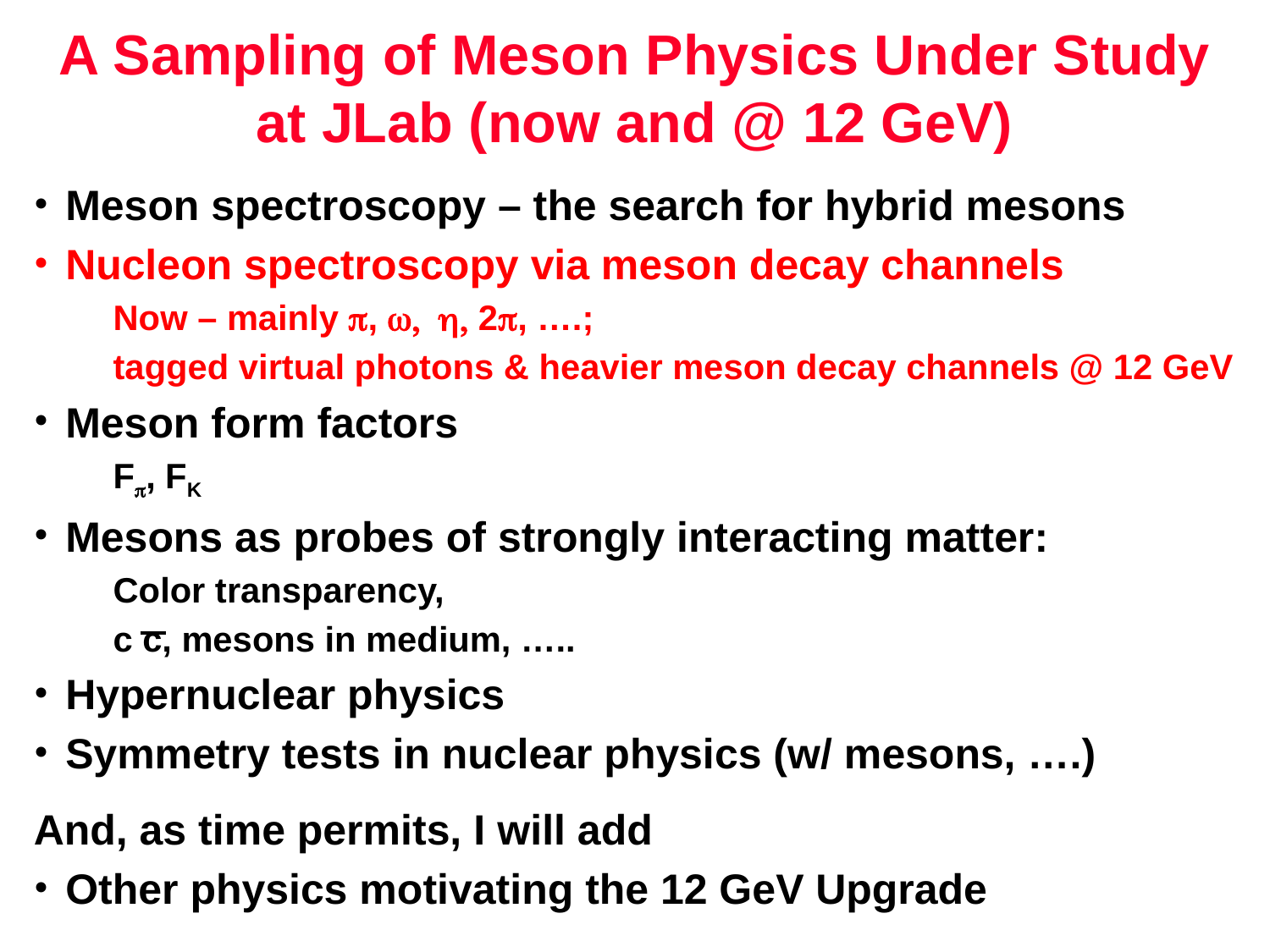

# A Sampling of Meson Physics Under Study at JLab (now and @ 12 GeV)
Meson spectroscopy – the search for hybrid mesons
Nucleon spectroscopy via meson decay channels
Now – mainly π, ω, η, 2π, ….;
tagged virtual photons & heavier meson decay channels @ 12 GeV
Meson form factors
Fπ, FK
Mesons as probes of strongly interacting matter:
Color transparency,
c c, mesons in medium, …..
Hypernuclear physics
Symmetry tests in nuclear physics (w/ mesons, ….)
And, as time permits, I will add
Other physics motivating the 12 GeV Upgrade